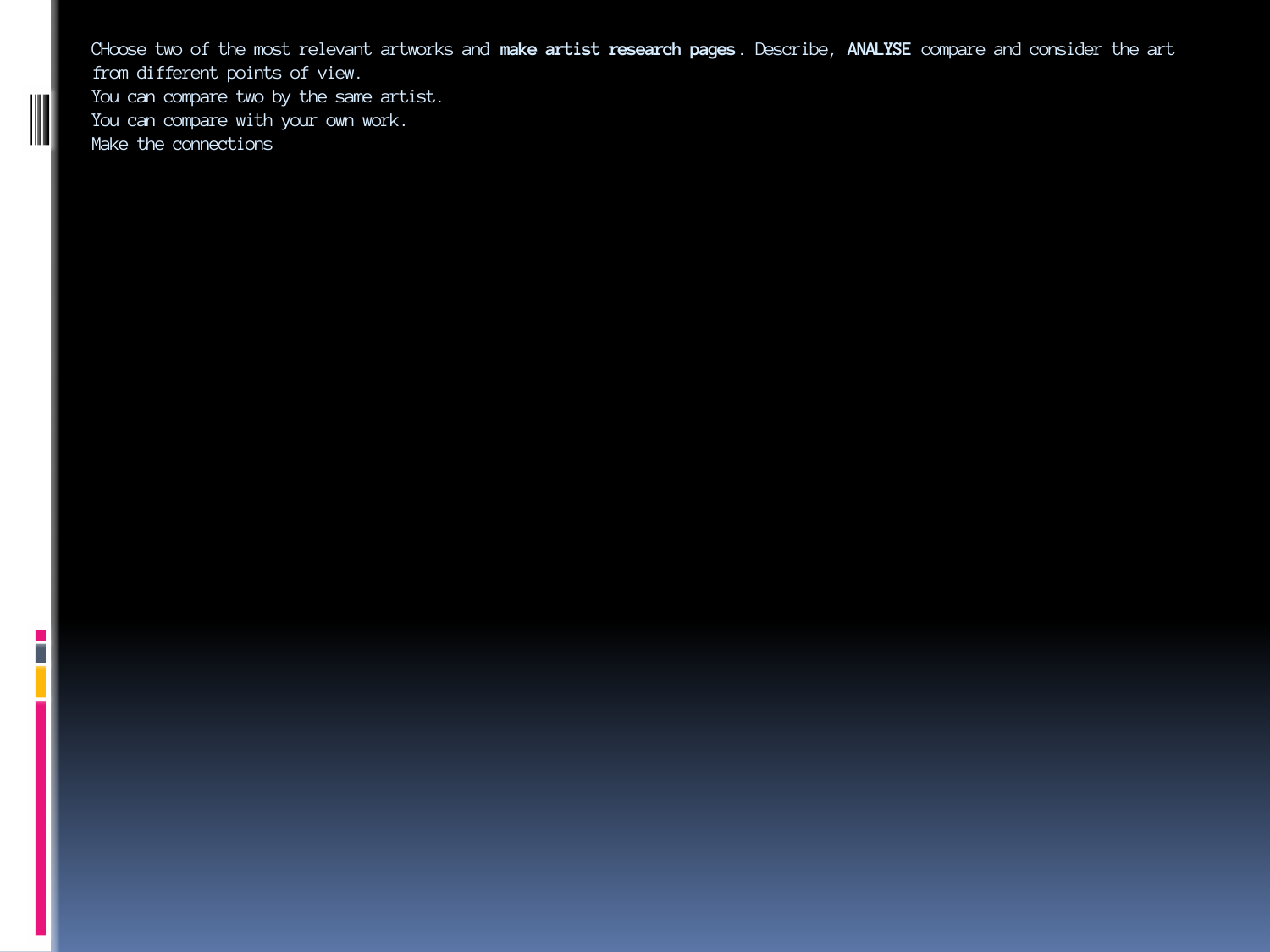

# CHoose two of the most relevant artworks and make artist research pages. Describe, ANALYSE compare and consider the art from different points of view. You can compare two by the same artist. You can compare with your own work. Make the connections